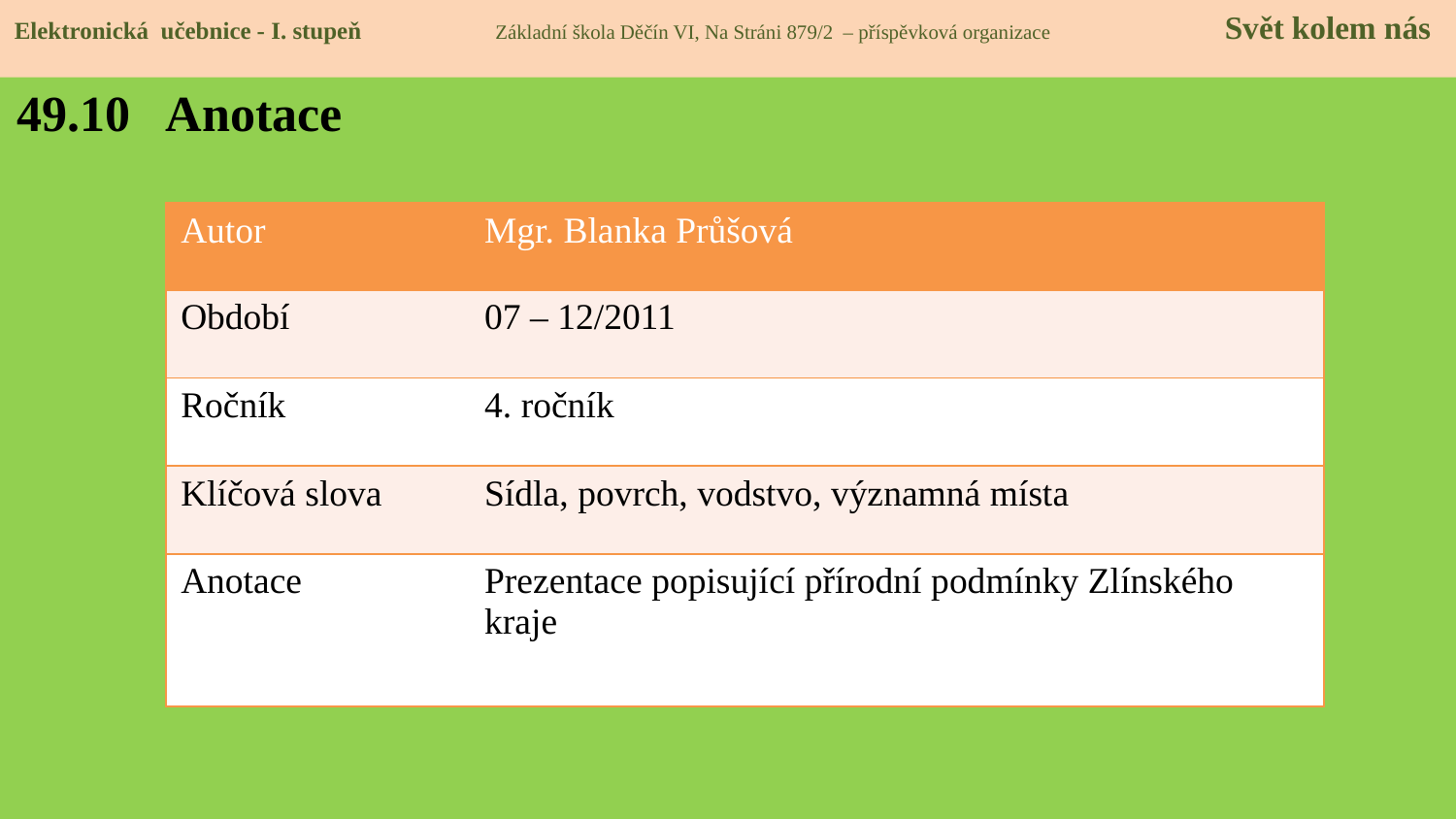

Elektronická  učebnice - I. stupeň                      Základní škola Děčín VI, Na Stráni 879/2  – příspěvková organizace                       	         Svět kolem nás

49.10   Anotace
| Autor | Mgr. Blanka Průšová |
| --- | --- |
| Období | 07 – 12/2011 |
| Ročník | 4. ročník |
| Klíčová slova | Sídla, povrch, vodstvo, významná místa |
| Anotace | Prezentace popisující přírodní podmínky Zlínského kraje |